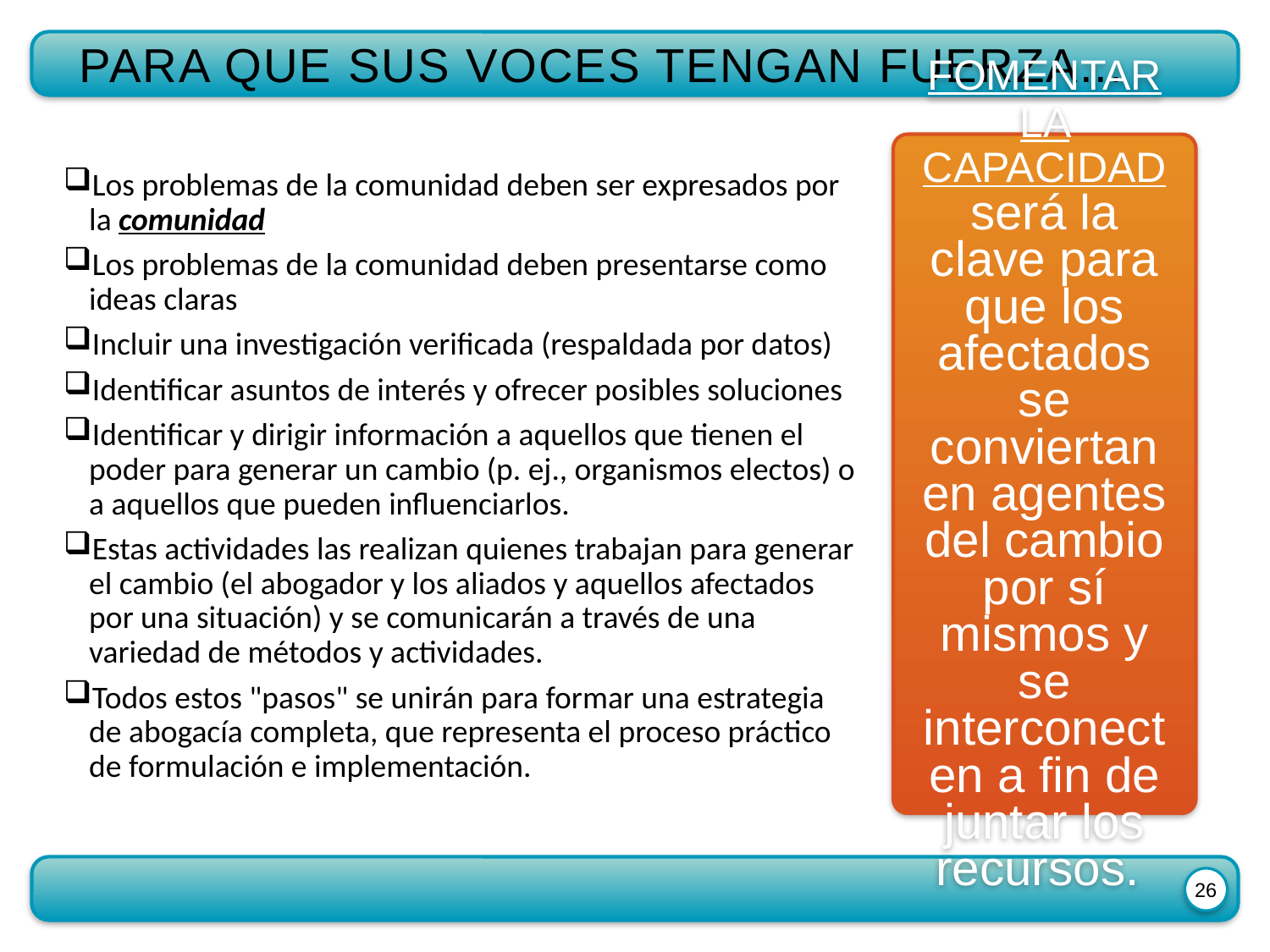

Para que sus voces tengan fuerza...
Fomentar la capacidad será la clave para que los afectados se conviertan en agentes del cambio por sí mismos y se interconecten a fin de juntar los recursos.
Los problemas de la comunidad deben ser expresados por la comunidad
Los problemas de la comunidad deben presentarse como ideas claras
Incluir una investigación verificada (respaldada por datos)
Identificar asuntos de interés y ofrecer posibles soluciones
Identificar y dirigir información a aquellos que tienen el poder para generar un cambio (p. ej., organismos electos) o a aquellos que pueden influenciarlos.
Estas actividades las realizan quienes trabajan para generar el cambio (el abogador y los aliados y aquellos afectados por una situación) y se comunicarán a través de una variedad de métodos y actividades.
Todos estos "pasos" se unirán para formar una estrategia de abogacía completa, que representa el proceso práctico de formulación e implementación.

26